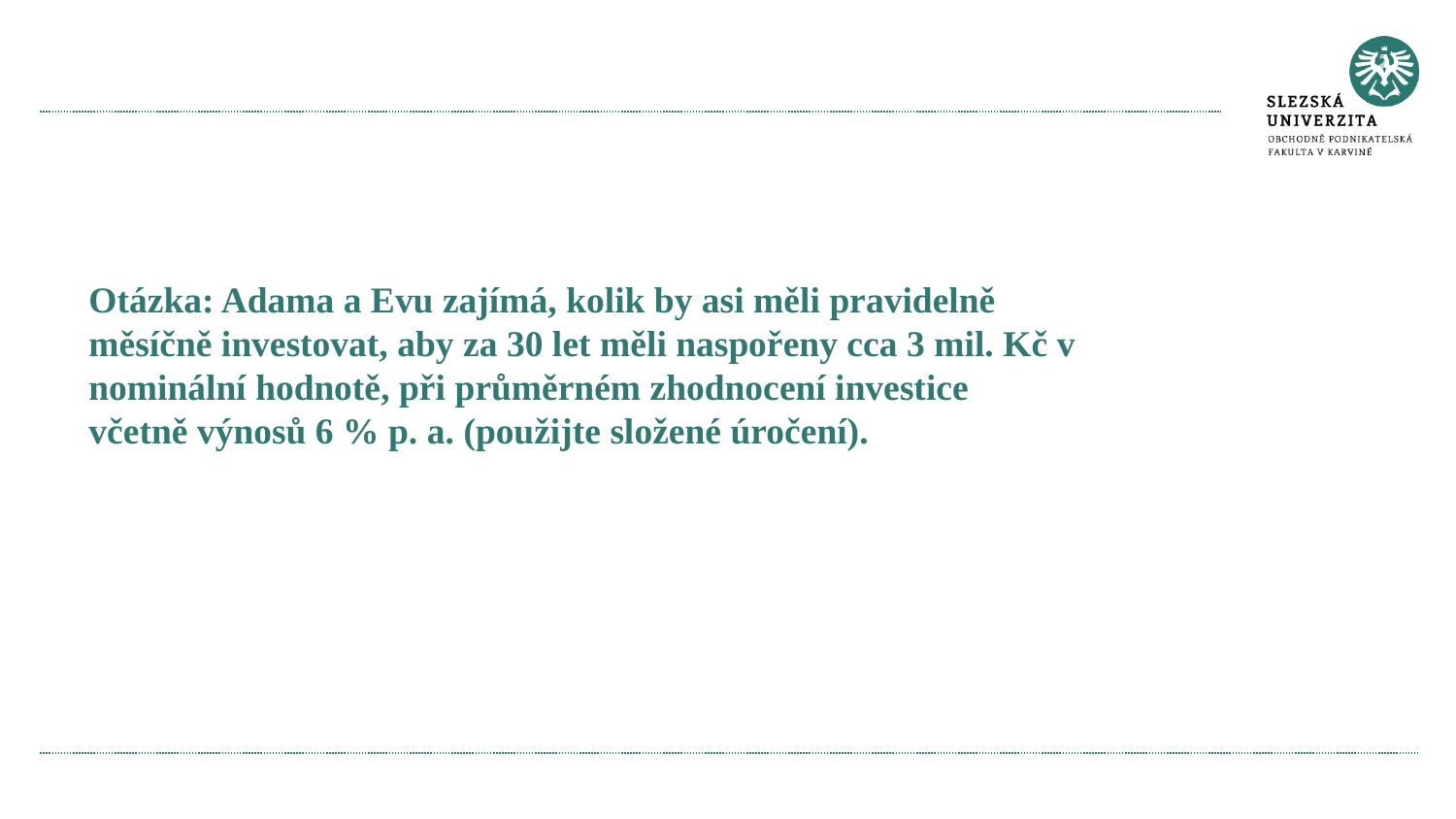

#
Otázka: Adama a Evu zajímá, kolik by asi měli pravidelně měsíčně investovat, aby za 30 let měli naspořeny cca 3 mil. Kč v nominální hodnotě, při průměrném zhodnocení investice včetně výnosů 6 % p. a. (použijte složené úročení).